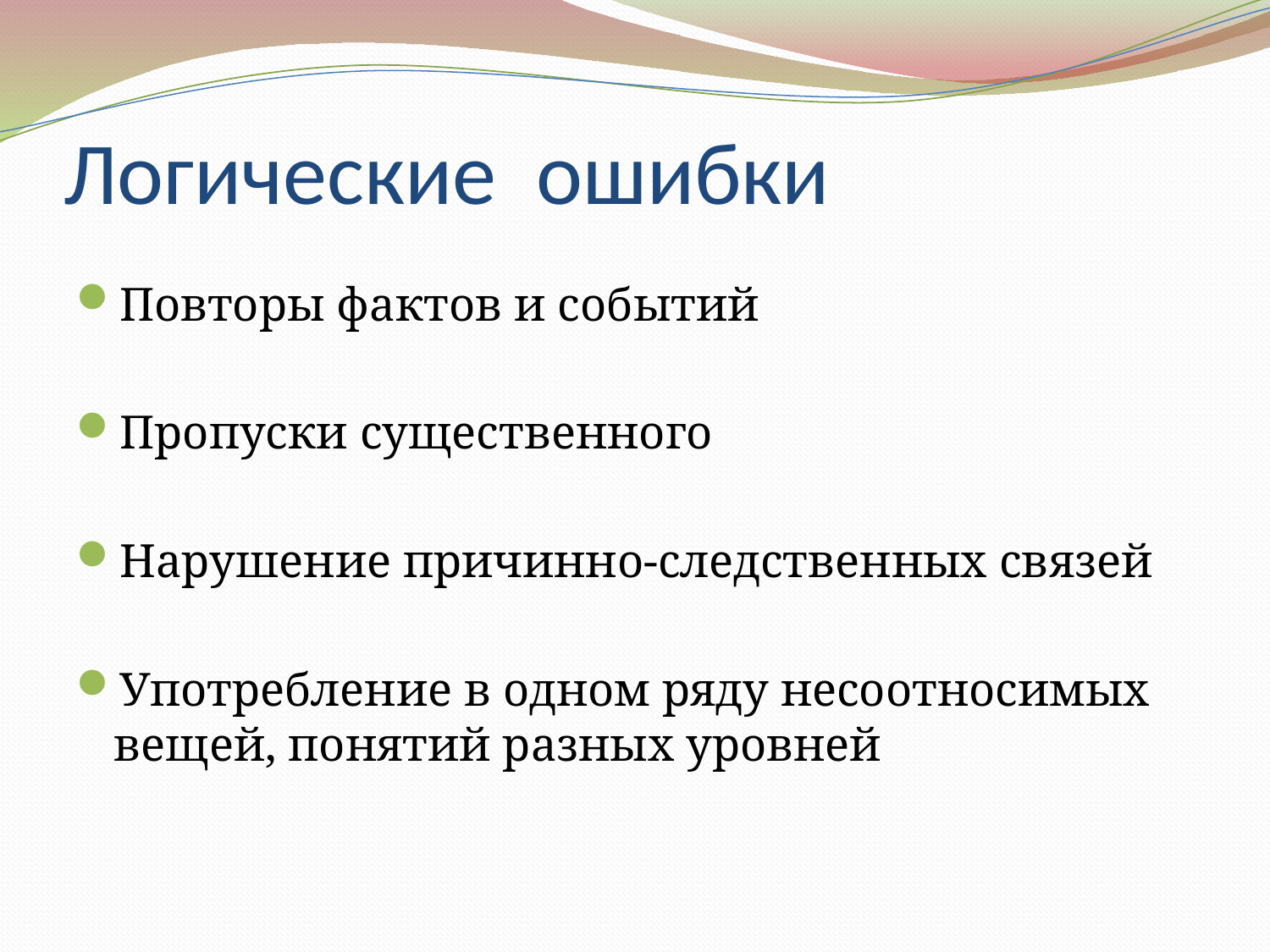

# Логические  ошибки
Повторы фактов и событий

Пропуски существенного

Нарушение причинно-следственных связей

Употребление в одном ряду несоотносимых вещей, понятий разных уровней